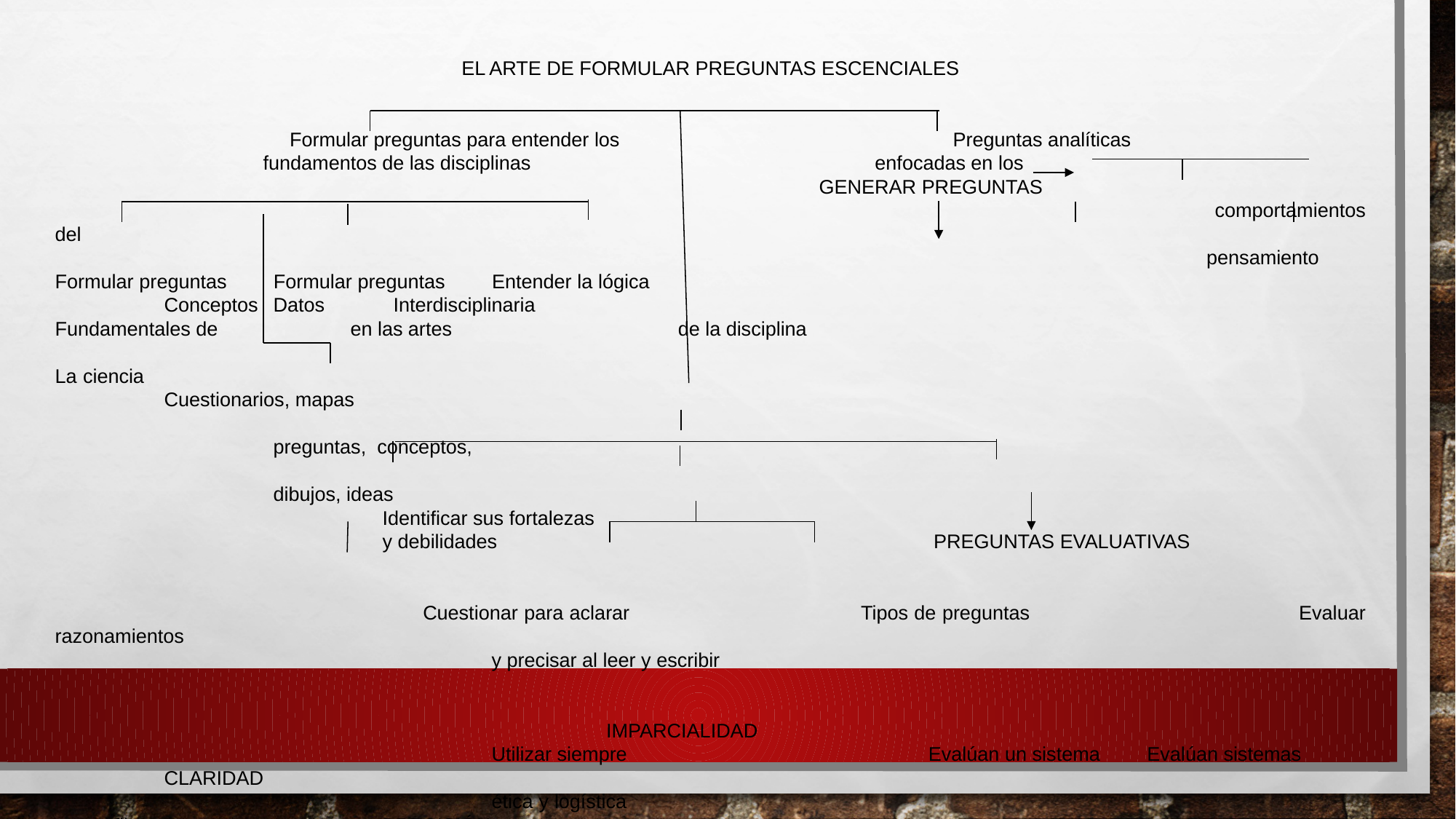

EL ARTE DE FORMULAR PREGUNTAS ESCENCIALES

		   Formular preguntas para entender los                                                             Preguntas analíticas
                                      fundamentos de las disciplinas                                                               enfocadas en los 				                                                                                         			GENERAR PREGUNTAS
                                                                                                                                                                                                                   comportamientos del
                                                                                                                                                                                                                   pensamiento
Formular preguntas	Formular preguntas	Entender la lógica								Conceptos	Datos	  Interdisciplinaria
Fundamentales de	              en las artes		              de la disciplina
La ciencia													Cuestionarios, mapas
														preguntas,  conceptos,
														dibujos, ideas
			Identificar sus fortalezas
                        		y debilidades				 PREGUNTAS EVALUATIVAS

                                                         	Cuestionar para aclarar			Tipos de preguntas			Evaluar razonamientos
				y precisar al leer y escribir

																	 IMPARCIALIDAD
				Utilizar siempre			Evalúan un sistema       	Evalúan sistemas		CLARIDAD
				ética y logística							en conflicto			PRECISIÓN
																	EXACTITUD